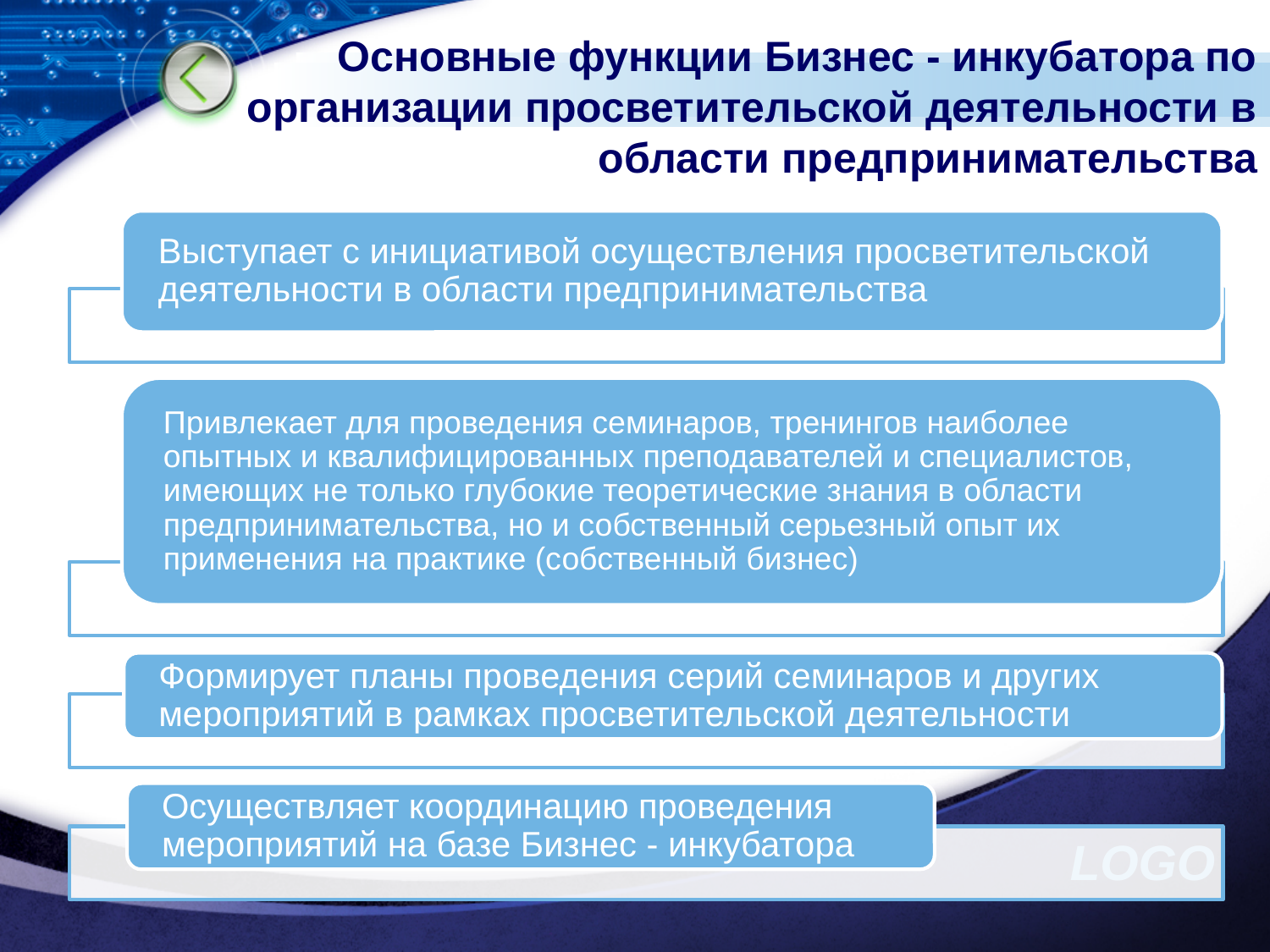

# Основные функции Бизнес - инкубатора по организации просветительской деятельности в области предпринимательства
Выступает с инициативой осуществления просветительской деятельности в области предпринимательства
Привлекает для проведения семинаров, тренингов наиболее опытных и квалифицированных преподавателей и специалистов,  имеющих не только глубокие теоретические знания в области предпринимательства, но и собственный серьезный опыт их применения на практике (собственный бизнес)
Формирует планы проведения серий семинаров и других мероприятий в рамках просветительской деятельности
Осуществляет координацию проведения мероприятий на базе Бизнес - инкубатора